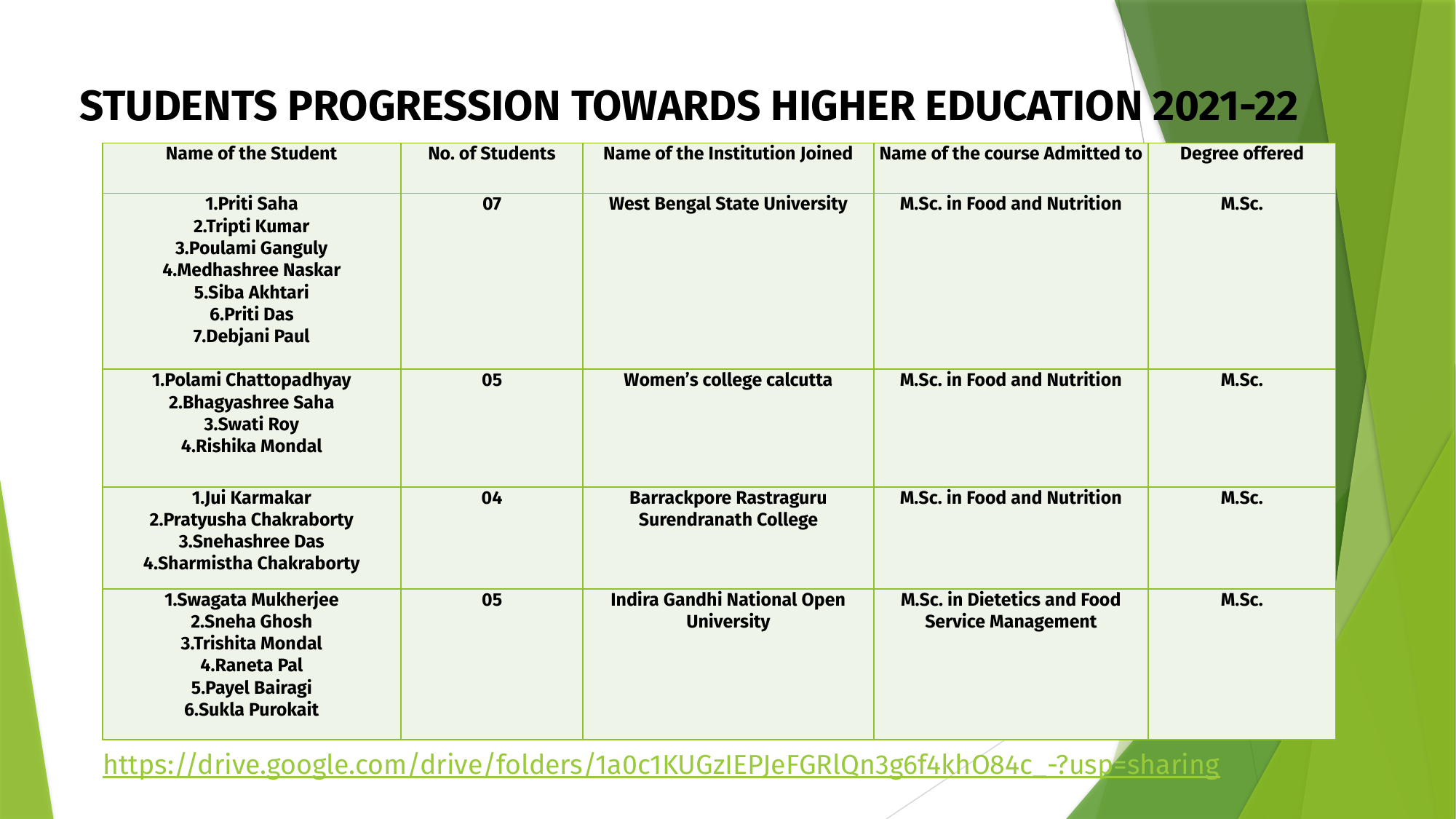

# STUDENTS PROGRESSION TOWARDS HIGHER EDUCATION 2021-22
| Name of the Student | No. of Students | Name of the Institution Joined | Name of the course Admitted to | Degree offered |
| --- | --- | --- | --- | --- |
| 1.Priti Saha 2.Tripti Kumar 3.Poulami Ganguly 4.Medhashree Naskar 5.Siba Akhtari 6.Priti Das 7.Debjani Paul | 07 | West Bengal State University | M.Sc. in Food and Nutrition | M.Sc. |
| 1.Polami Chattopadhyay 2.Bhagyashree Saha 3.Swati Roy 4.Rishika Mondal | 05 | Women’s college calcutta | M.Sc. in Food and Nutrition | M.Sc. |
| 1.Jui Karmakar 2.Pratyusha Chakraborty 3.Snehashree Das 4.Sharmistha Chakraborty | 04 | Barrackpore Rastraguru Surendranath College | M.Sc. in Food and Nutrition | M.Sc. |
| 1.Swagata Mukherjee 2.Sneha Ghosh 3.Trishita Mondal 4.Raneta Pal 5.Payel Bairagi 6.Sukla Purokait | 05 | Indira Gandhi National Open University | M.Sc. in Dietetics and Food Service Management | M.Sc. |
https://drive.google.com/drive/folders/1a0c1KUGzIEPJeFGRlQn3g6f4khO84c_-?usp=sharing